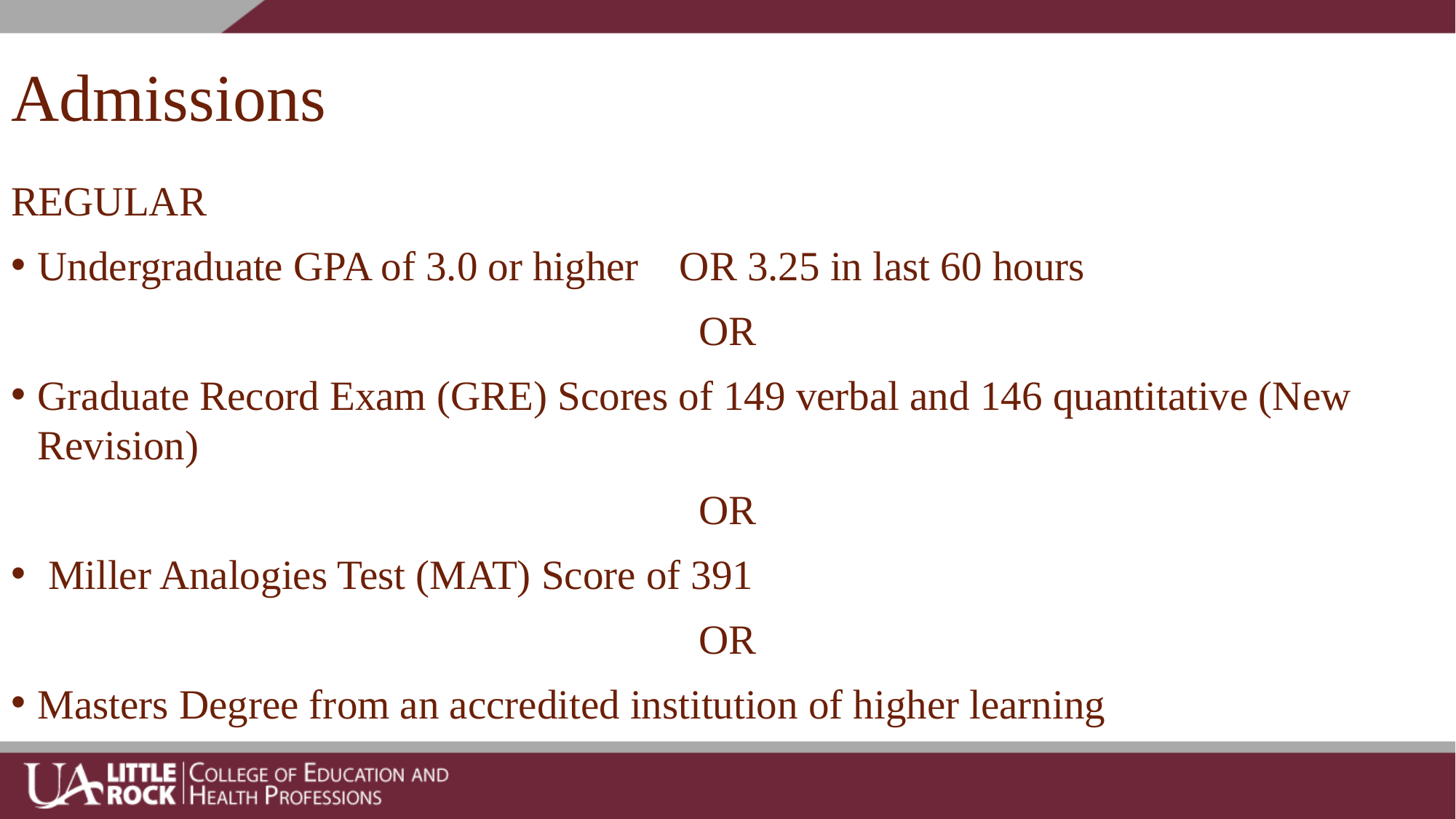

# Admissions
REGULAR
Undergraduate GPA of 3.0 or higher	OR 3.25 in last 60 hours
OR
Graduate Record Exam (GRE) Scores of 149 verbal and 146 quantitative (New Revision)
OR
 Miller Analogies Test (MAT) Score of 391
OR
Masters Degree from an accredited institution of higher learning